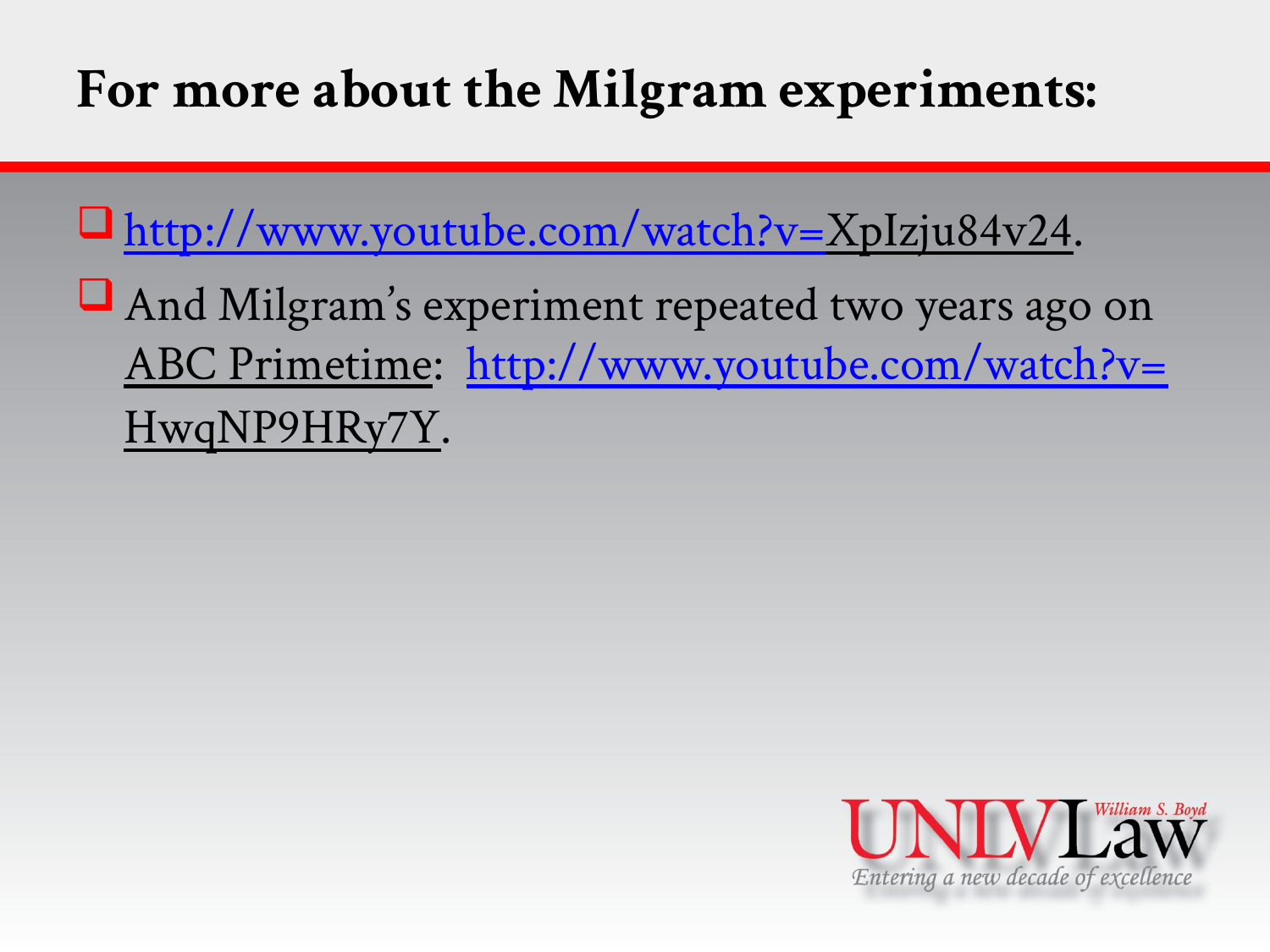

# For more about the Milgram experiments:
http://www.youtube.com/watch?v=XpIzju84v24.
And Milgram’s experiment repeated two years ago on ABC Primetime:  http://www.youtube.com/watch?v=HwqNP9HRy7Y.